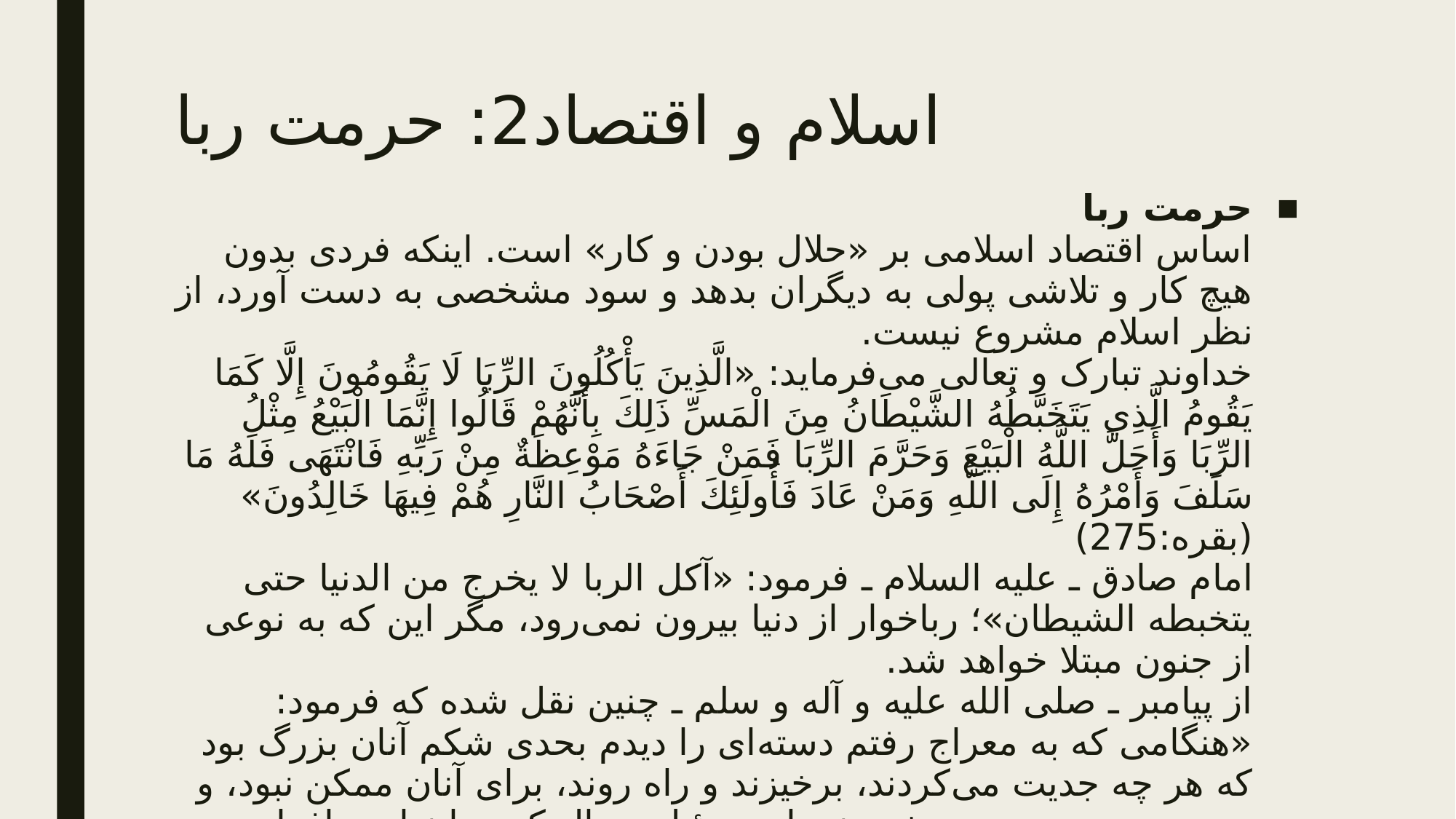

# اسلام و اقتصاد2: حرمت ربا
حرمت ربا
اساس اقتصاد اسلامی بر «حلال بودن و کار» است. اینکه فردی بدون هیچ کار و تلاشی پولی به دیگران بدهد و سود مشخصی به دست آورد، از نظر اسلام مشروع نیست.
خداوند تبارک و تعالی می‌فرماید: «الَّذِينَ يَأْكُلُونَ الرِّبَا لَا يَقُومُونَ إِلَّا كَمَا يَقُومُ الَّذِي يَتَخَبَّطُهُ الشَّيْطَانُ مِنَ الْمَسِّ ذَلِكَ بِأَنَّهُمْ قَالُوا إِنَّمَا الْبَيْعُ مِثْلُ الرِّبَا وَأَحَلَّ اللَّهُ الْبَيْعَ وَحَرَّمَ الرِّبَا فَمَنْ جَاءَهُ مَوْعِظَةٌ مِنْ رَبِّهِ فَانْتَهَی فَلَهُ مَا سَلَفَ وَأَمْرُهُ إِلَی اللَّهِ وَمَنْ عَادَ فَأُولَئِكَ أَصْحَابُ النَّارِ هُمْ فِيهَا خَالِدُونَ» (بقره:275)
امام صادق ـ عليه السلام ـ فرمود: «آكل الربا لا يخرج من الدنيا حتی يتخبطه الشيطان»؛ رباخوار از دنيا بيرون نمی‌رود، مگر اين كه به نوعی از جنون مبتلا خواهد شد.
از پيامبر ـ صلی الله عليه و آله و سلم ـ چنين نقل شده كه فرمود: «هنگامی كه به معراج رفتم دسته‌ای را ديدم بحدی شكم آنان بزرگ بود كه هر چه جديت می‌كردند، برخيزند و راه روند، برای آنان ممكن نبود، و پی در پی به زمين می‌خوردند. از جبرئيل سوال كردم اينها چه افرادی هستند و جرمشان چيست؟ پاسخ داد: اينها رباخواران هستند».